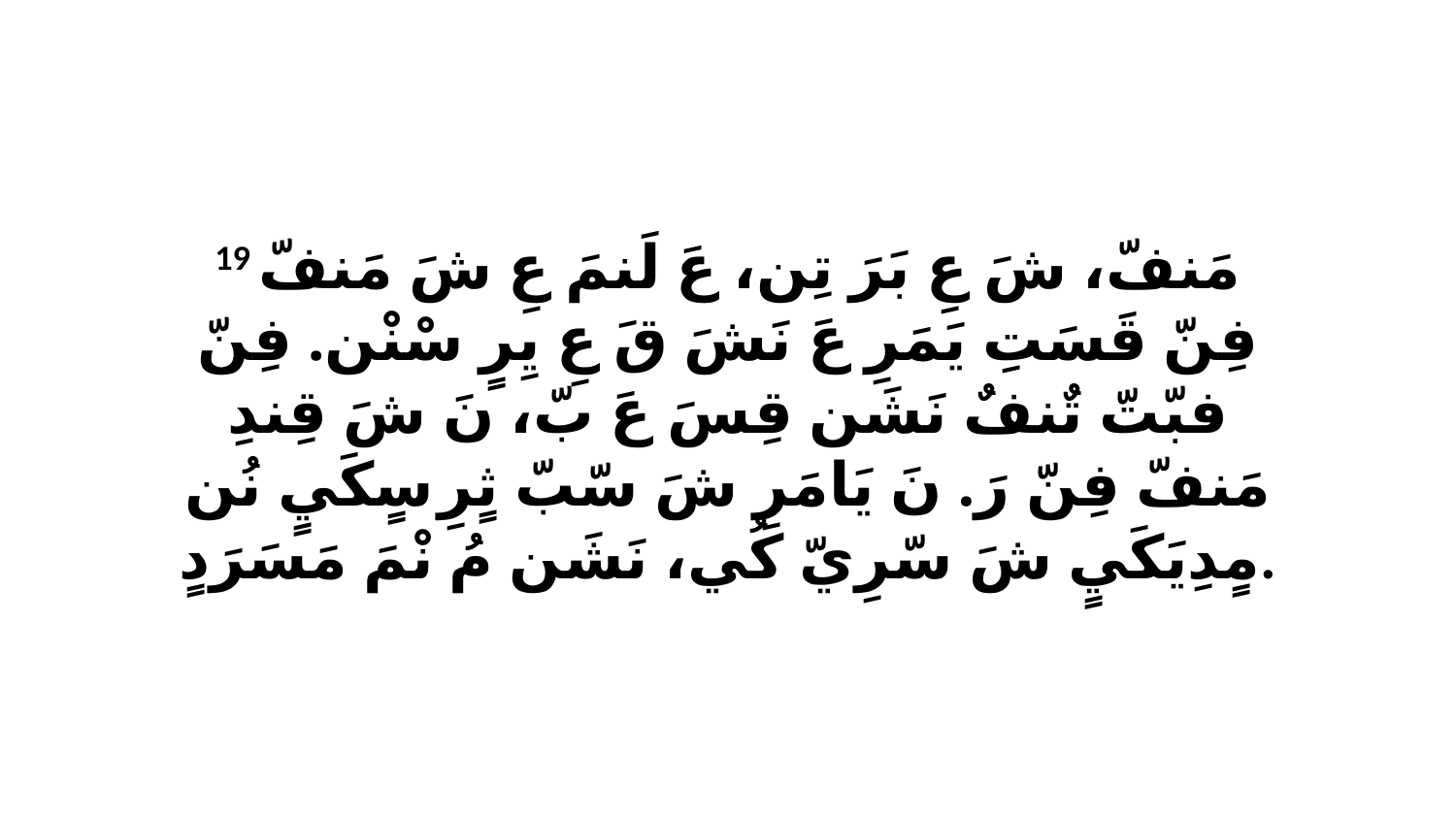

19 مَنفّ، شَ عِ بَرَ تِن، عَ لَنمَ عِ شَ مَنفّ فِنّ قَسَتِ يَمَرِ عَ نَشَ قَ عِ يِرٍ سْنْن. فِنّ فبّتّ تٌنفٌ نَشَن قِسَ عَ بّ، نَ شَ قِندِ مَنفّ فِنّ رَ. نَ يَامَرِ شَ سّبّ ثٍرِ سٍكَيٍ نُن مٍدِيَكَيٍ شَ سّرِيّ كُي، نَشَن مُ نْمَ مَسَرَدٍ.